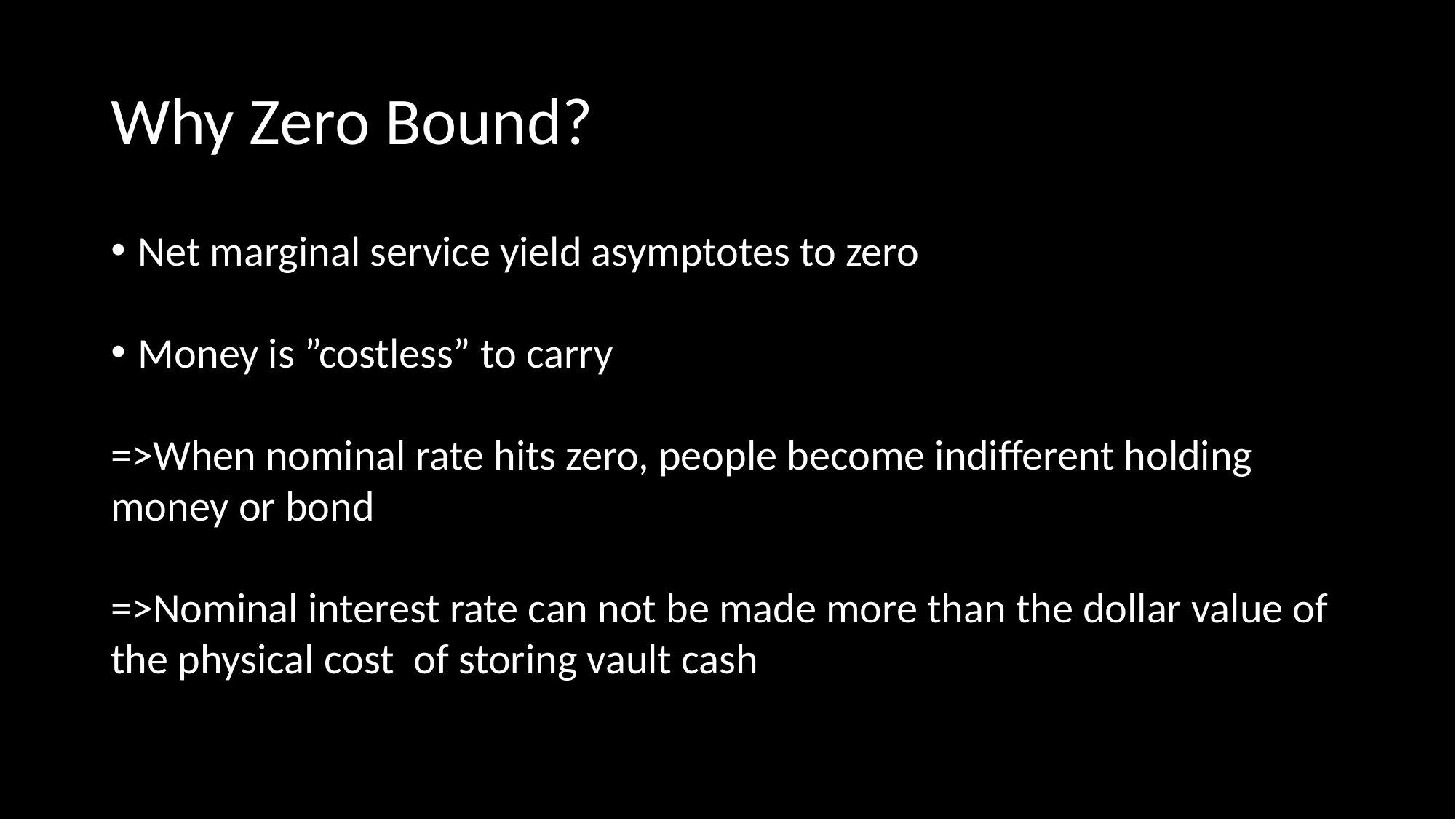

# Why Zero Bound?
Net marginal service yield asymptotes to zero

Money is ”costless” to carry

=>When nominal rate hits zero, people become indifferent holding money or bond

=>Nominal interest rate can not be made more than the dollar value of the physical cost  of storing vault cash